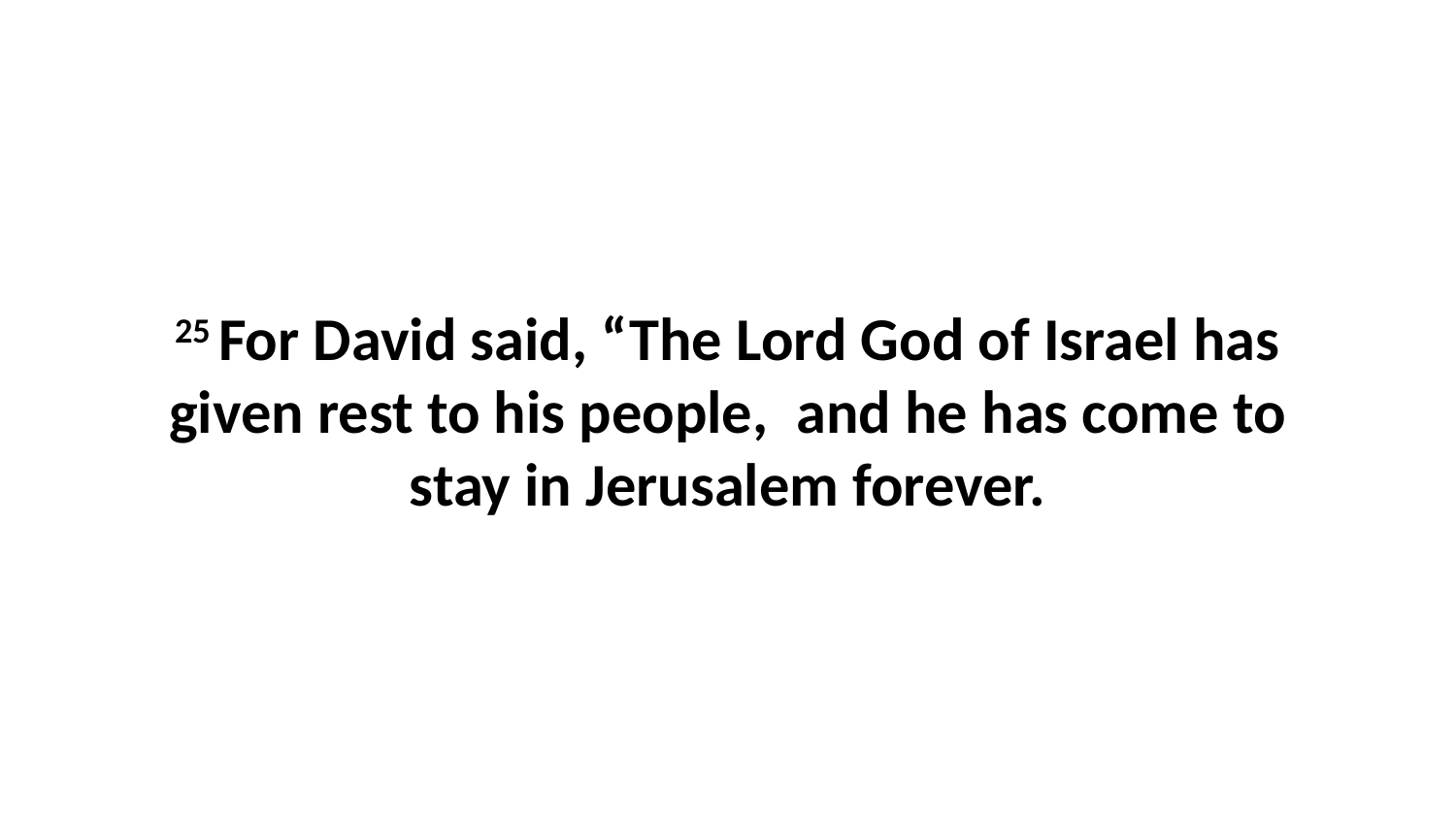

25 For David said, “The Lord God of Israel has given rest to his people,  and he has come to stay in Jerusalem forever.